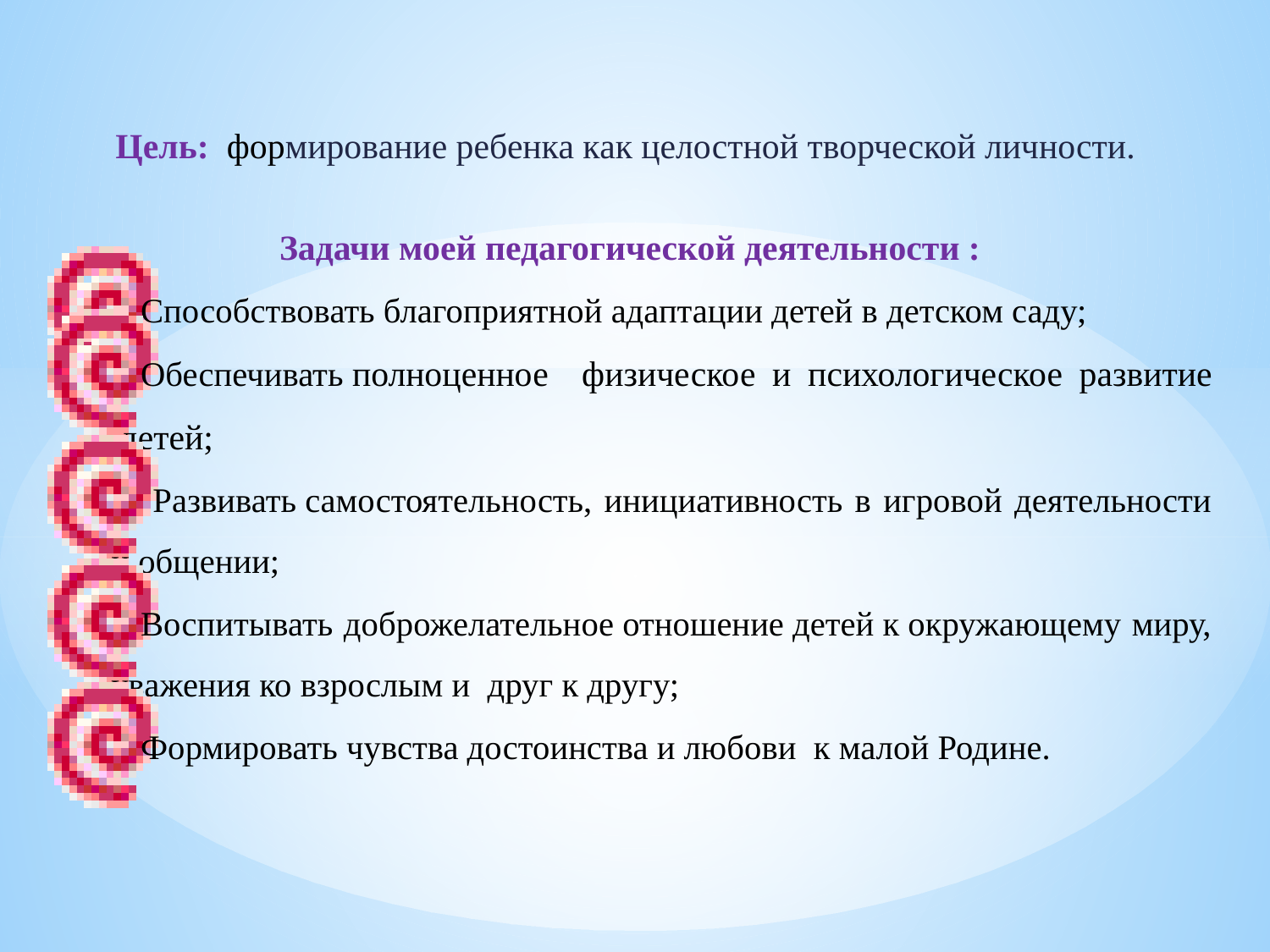

Цель:  формирование ребенка как целостной творческой личности.

Задачи моей педагогической деятельности :
Способствовать благоприятной адаптации детей в детском саду;
Обеспечивать полноценное  физическое и психологическое развитие  детей;
 Развивать самостоятельность, инициативность в игровой деятельности и общении;
Воспитывать доброжелательное отношение детей к окружающему миру, уважения ко взрослым и  друг к другу;
Формировать чувства достоинства и любови  к малой Родине.